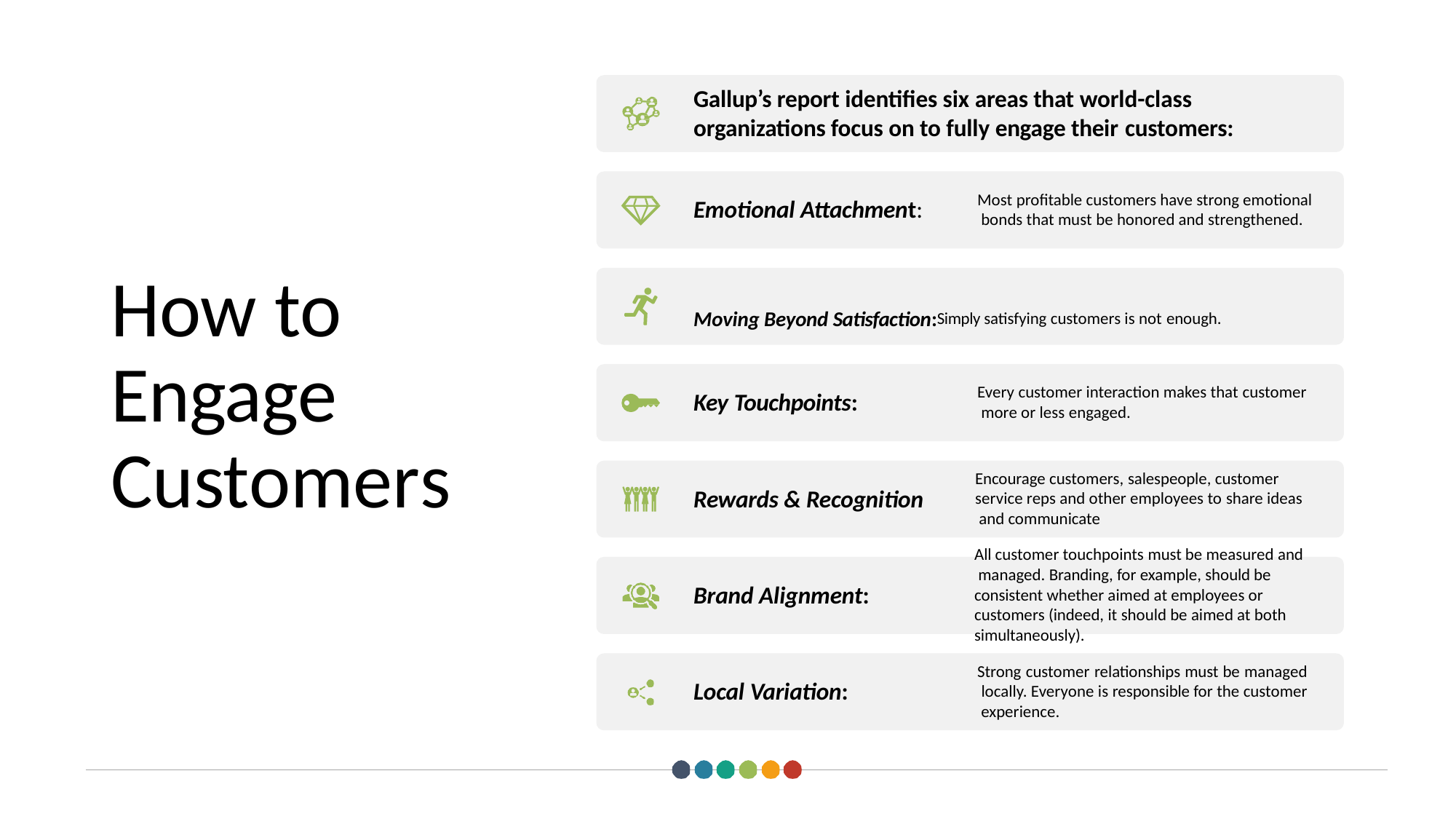

Gallup’s report identifies six areas that world-class  organizations focus on to fully engage their customers:

Most profitable customers have strong emotional  bonds that must be honored and strengthened.
Emotional Attachment:
How to  Engage  Customers

Moving Beyond Satisfaction:Simply satisfying customers is not enough.

Every customer interaction makes that customer  more or less engaged.
Key Touchpoints:

Encourage customers, salespeople, customer  service reps and other employees to share ideas  and communicate
Rewards & Recognition
All customer touchpoints must be measured and  managed. Branding, for example, should be  consistent whether aimed at employees or  customers (indeed, it should be aimed at both  simultaneously).

Brand Alignment:

Strong customer relationships must be managed  locally. Everyone is responsible for the customer  experience.
Local Variation: